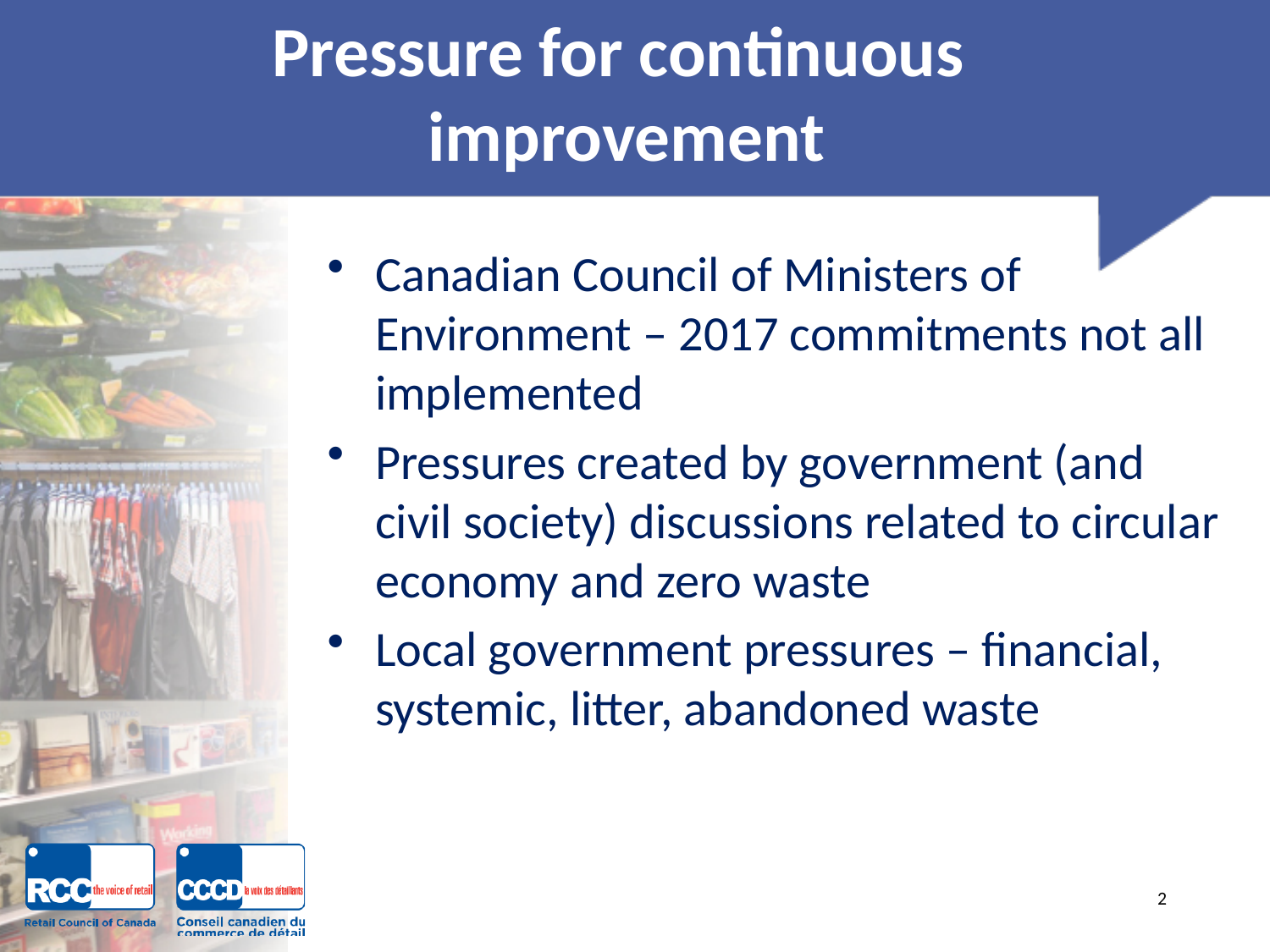

# Pressure for continuous improvement
Canadian Council of Ministers of Environment – 2017 commitments not all implemented
Pressures created by government (and civil society) discussions related to circular economy and zero waste
Local government pressures – financial, systemic, litter, abandoned waste